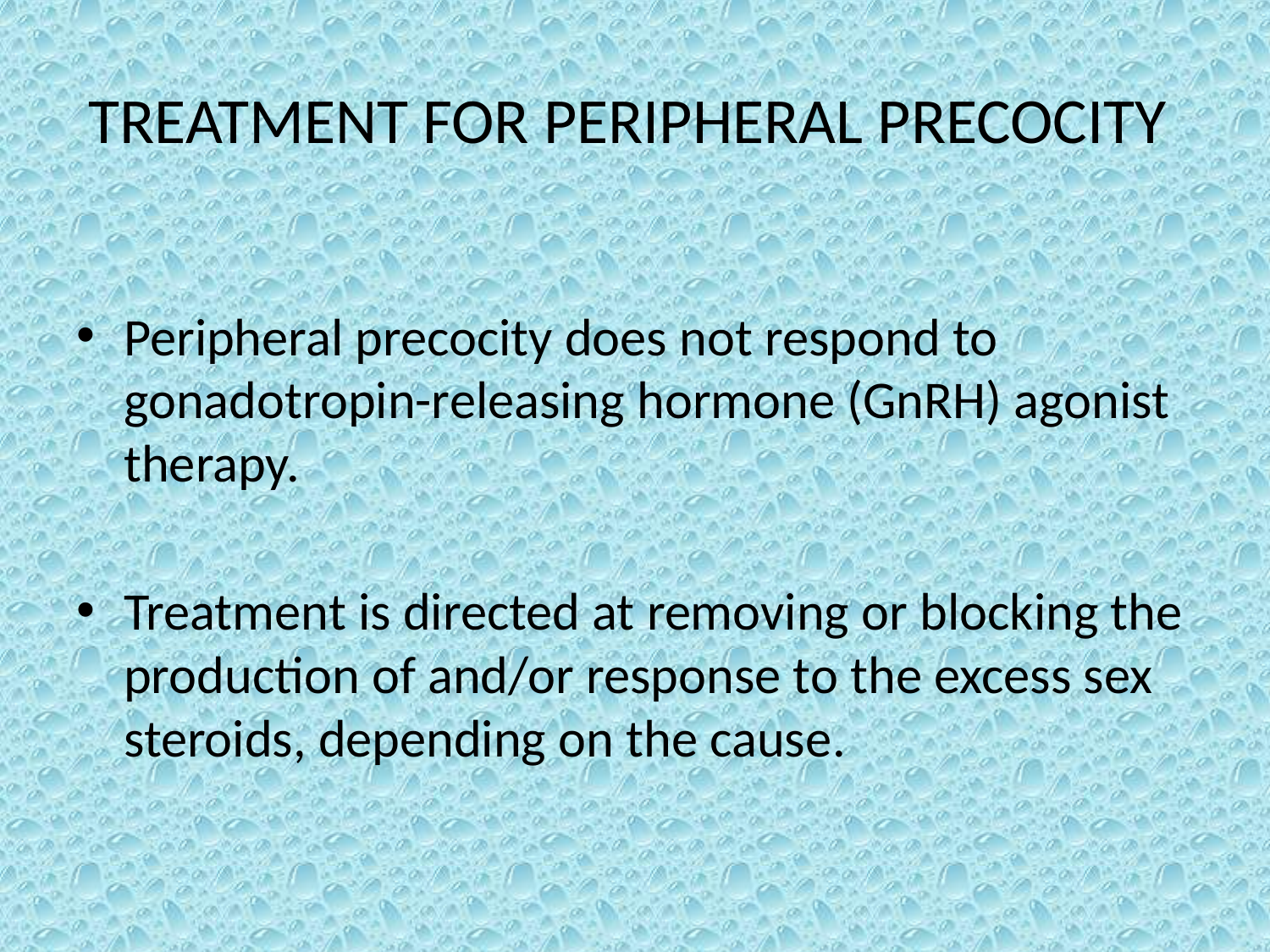

# TREATMENT FOR PERIPHERAL PRECOCITY

Peripheral precocity does not respond to gonadotropin-releasing hormone (GnRH) agonist therapy.

Treatment is directed at removing or blocking the production of and/or response to the excess sex steroids, depending on the cause.